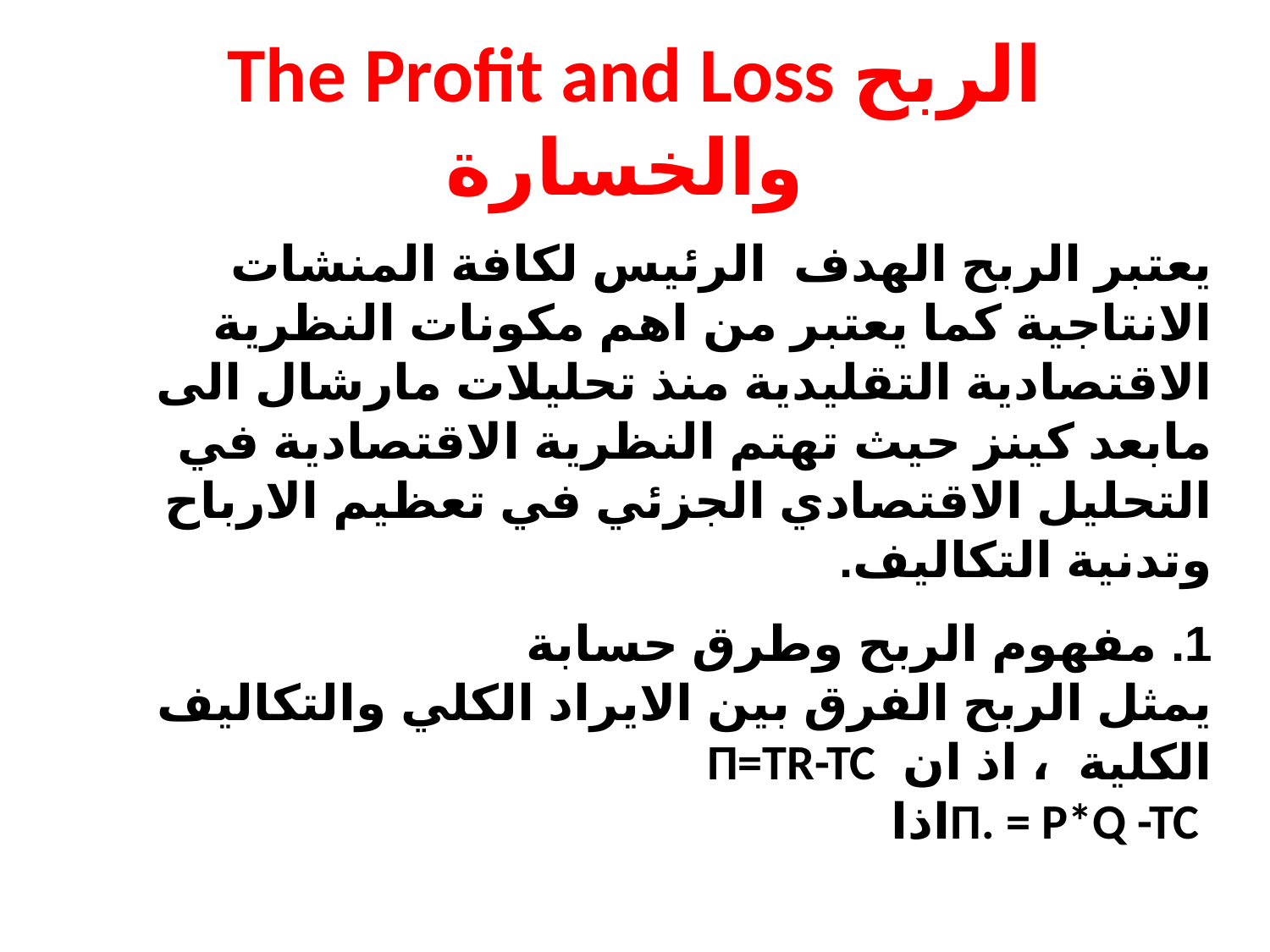

# The Profit and Loss الربح والخسارة
يعتبر الربح الهدف  الرئيس لكافة المنشات الانتاجية كما يعتبر من اهم مكونات النظرية الاقتصادية التقليدية منذ تحليلات مارشال الى مابعد كينز حيث تهتم النظرية الاقتصادية في التحليل الاقتصادي الجزئي في تعظيم الارباح وتدنية التكاليف.

1. مفهوم الربح وطرق حسابة
يمثل الربح الفرق بين الايراد الكلي والتكاليف الكلية  ، اذ ان  П=TR-TC
 П. = P*Q -TCاذا